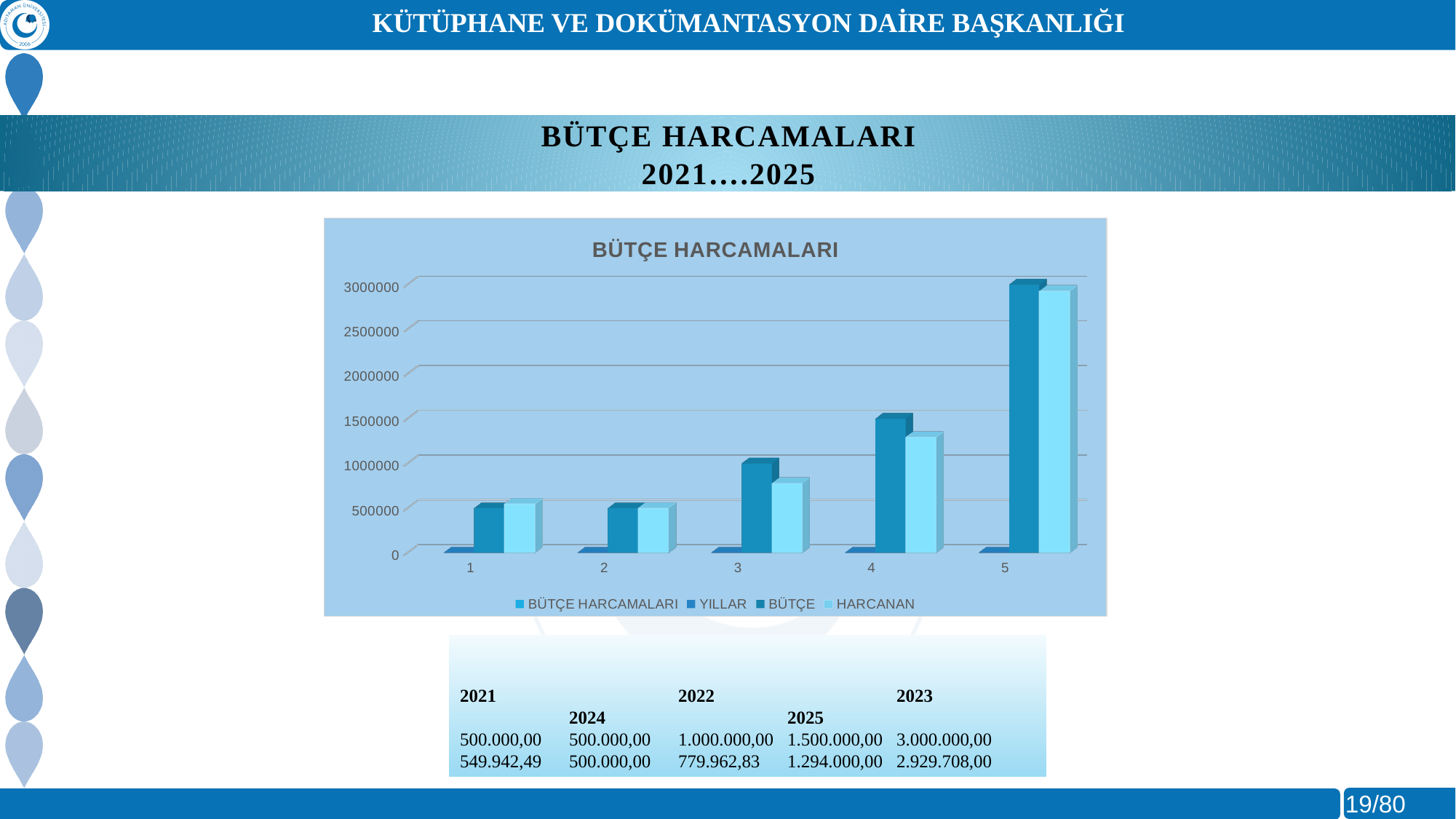

Kütüphane ve Dokümantasyon Daire Başkanlığı
bütçe harcamaları
2021….2025

[unsupported chart]

2021		2022		2023		2024		2025
500.000,00	500.000,00	1.000.000,00	1.500.000,00	3.000.000,00
549.942,49	500.000,00	779.962,83	1.294.000,00	2.929.708,00